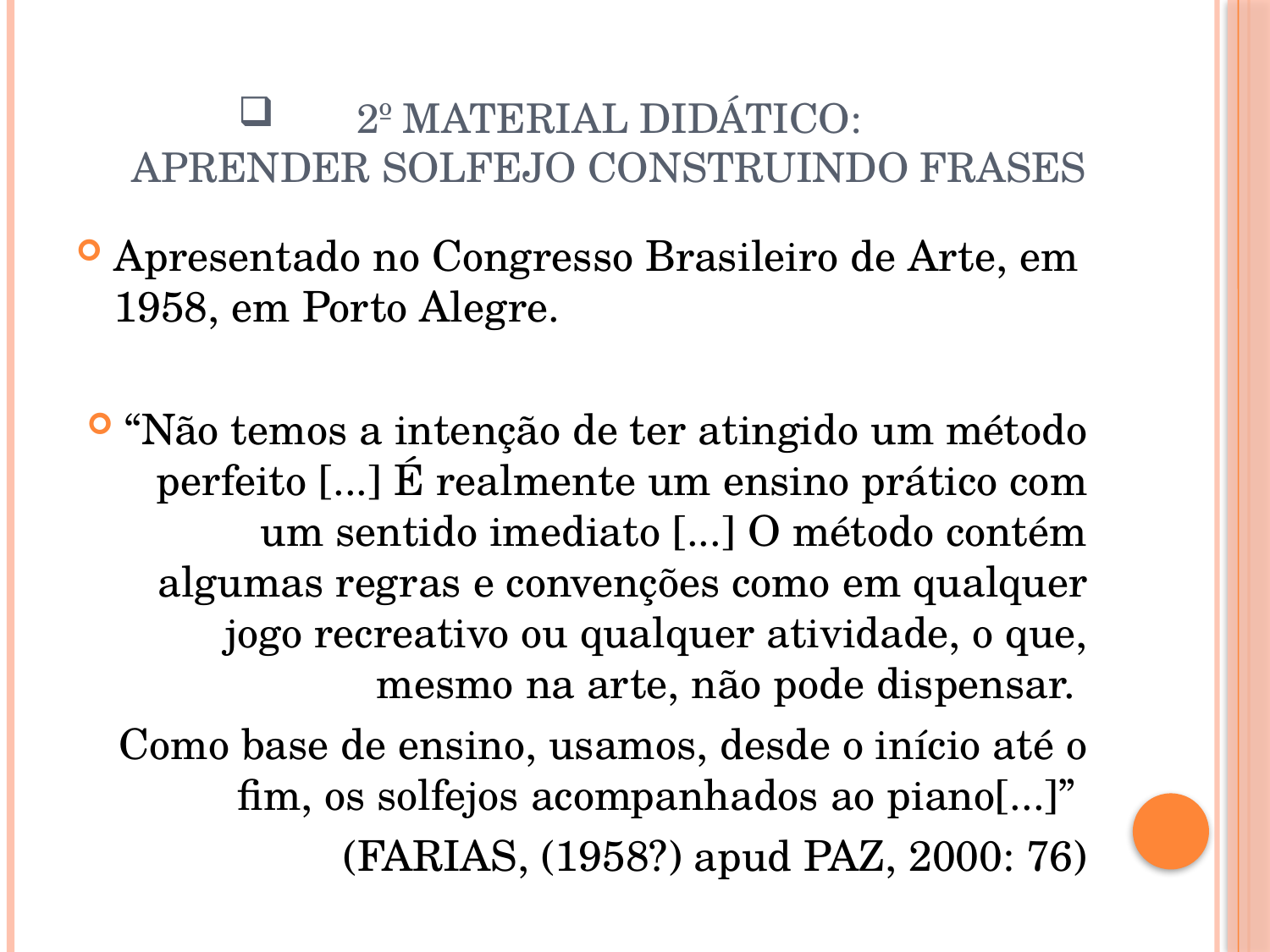

# 2º Material didático: Aprender solfejo construindo frases
Apresentado no Congresso Brasileiro de Arte, em 1958, em Porto Alegre.

“Não temos a intenção de ter atingido um método perfeito [...] É realmente um ensino prático com um sentido imediato [...] O método contém algumas regras e convenções como em qualquer jogo recreativo ou qualquer atividade, o que, mesmo na arte, não pode dispensar.
Como base de ensino, usamos, desde o início até o fim, os solfejos acompanhados ao piano[...]”
(FARIAS, (1958?) apud PAZ, 2000: 76)